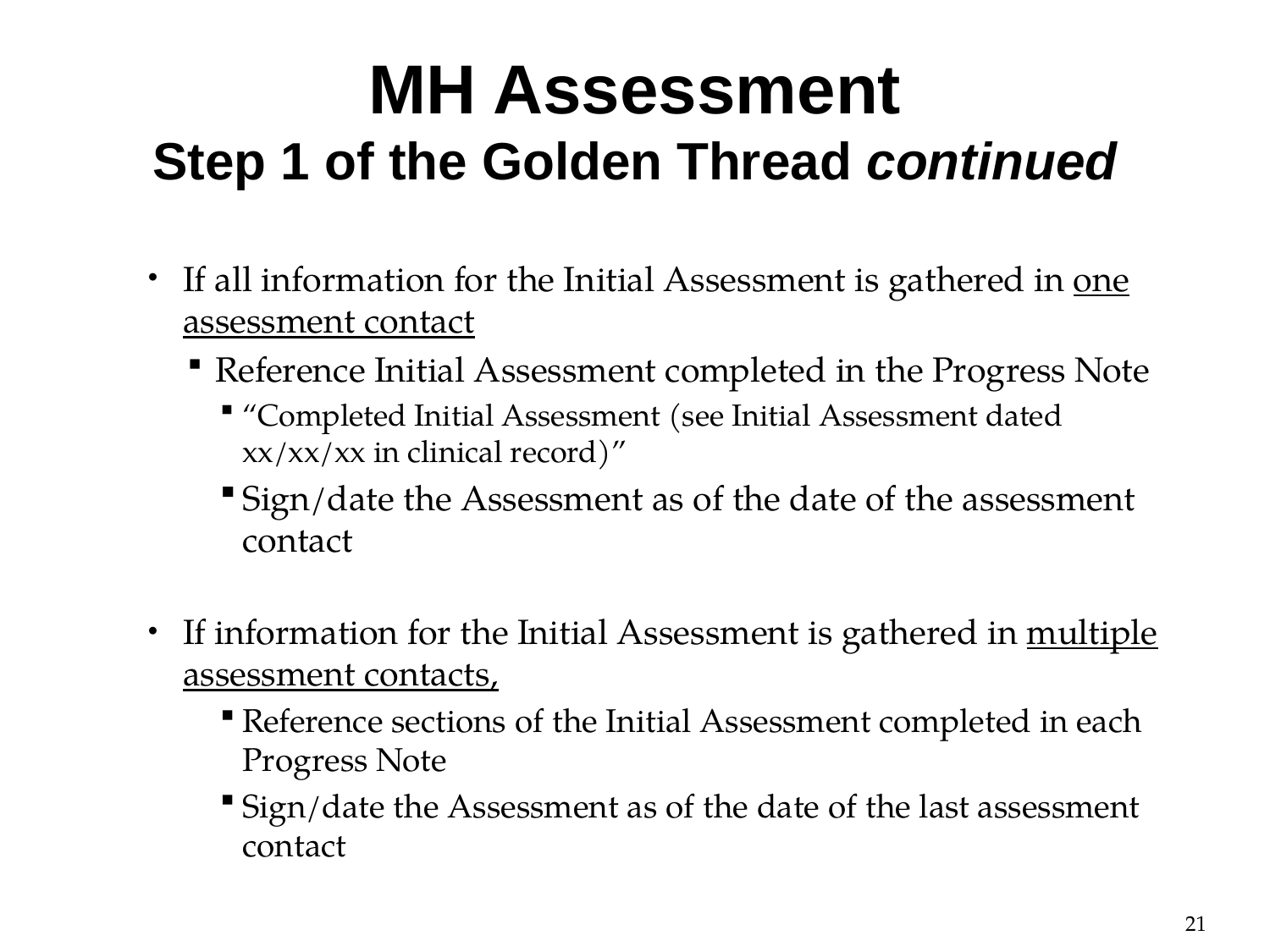

# MH Assessment Step 1 of the Golden Thread continued

If all information for the Initial Assessment is gathered in one assessment contact
Reference Initial Assessment completed in the Progress Note
“Completed Initial Assessment (see Initial Assessment dated xx/xx/xx in clinical record)”
Sign/date the Assessment as of the date of the assessment contact

If information for the Initial Assessment is gathered in multiple assessment contacts,
Reference sections of the Initial Assessment completed in each Progress Note
Sign/date the Assessment as of the date of the last assessment contact

21